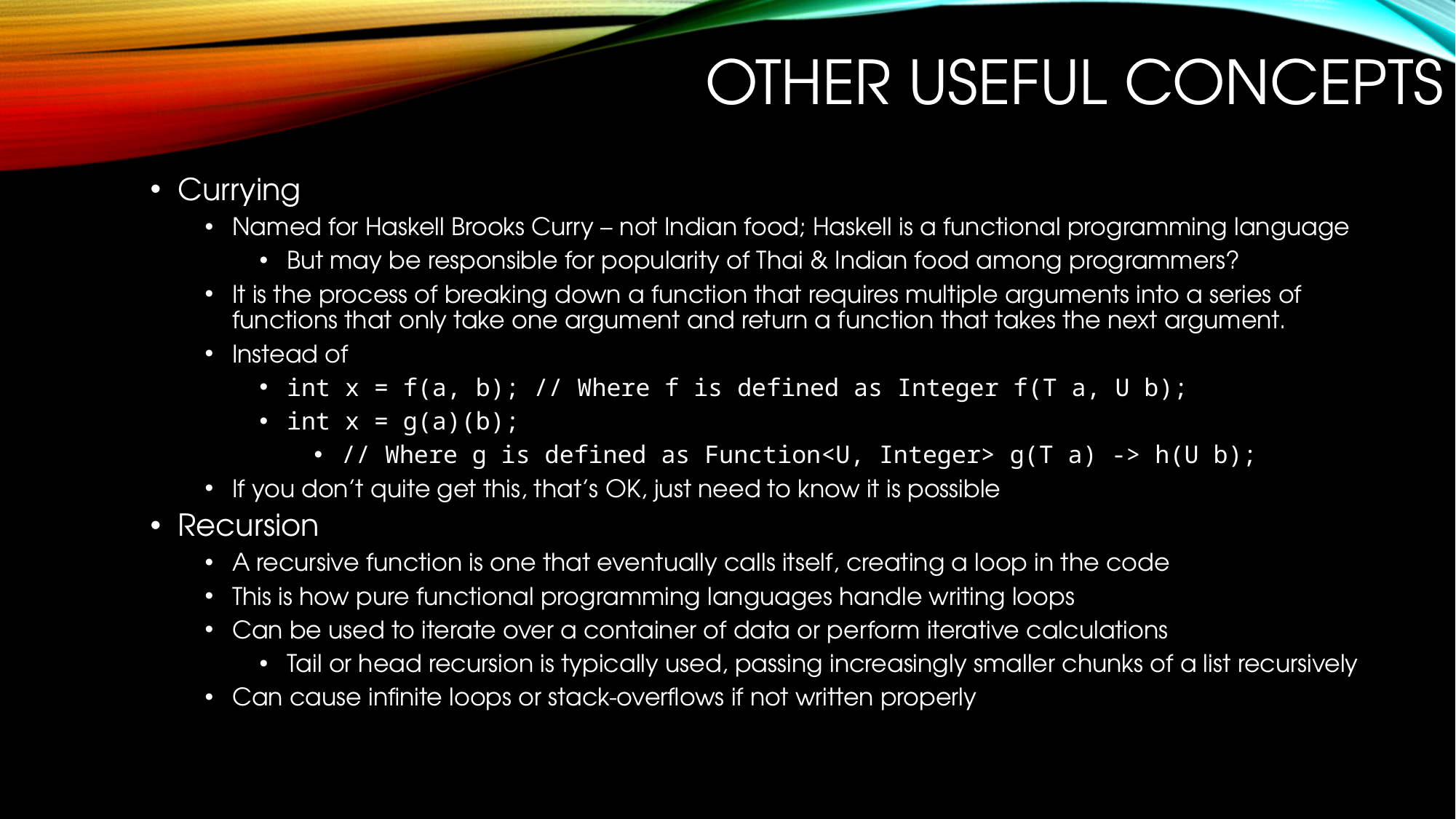

# Other USEFUL concepts
Currying
Named for Haskell Brooks Curry – not Indian food; Haskell is a functional programming language
But may be responsible for popularity of Thai & Indian food among programmers?
It is the process of breaking down a function that requires multiple arguments into a series of functions that only take one argument and return a function that takes the next argument.
Instead of
int x = f(a, b); // Where f is defined as Integer f(T a, U b);
int x = g(a)(b);
// Where g is defined as Function<U, Integer> g(T a) -> h(U b);
If you don’t quite get this, that’s OK, just need to know it is possible
Recursion
A recursive function is one that eventually calls itself, creating a loop in the code
This is how pure functional programming languages handle writing loops
Can be used to iterate over a container of data or perform iterative calculations
Tail or head recursion is typically used, passing increasingly smaller chunks of a list recursively
Can cause infinite loops or stack-overflows if not written properly